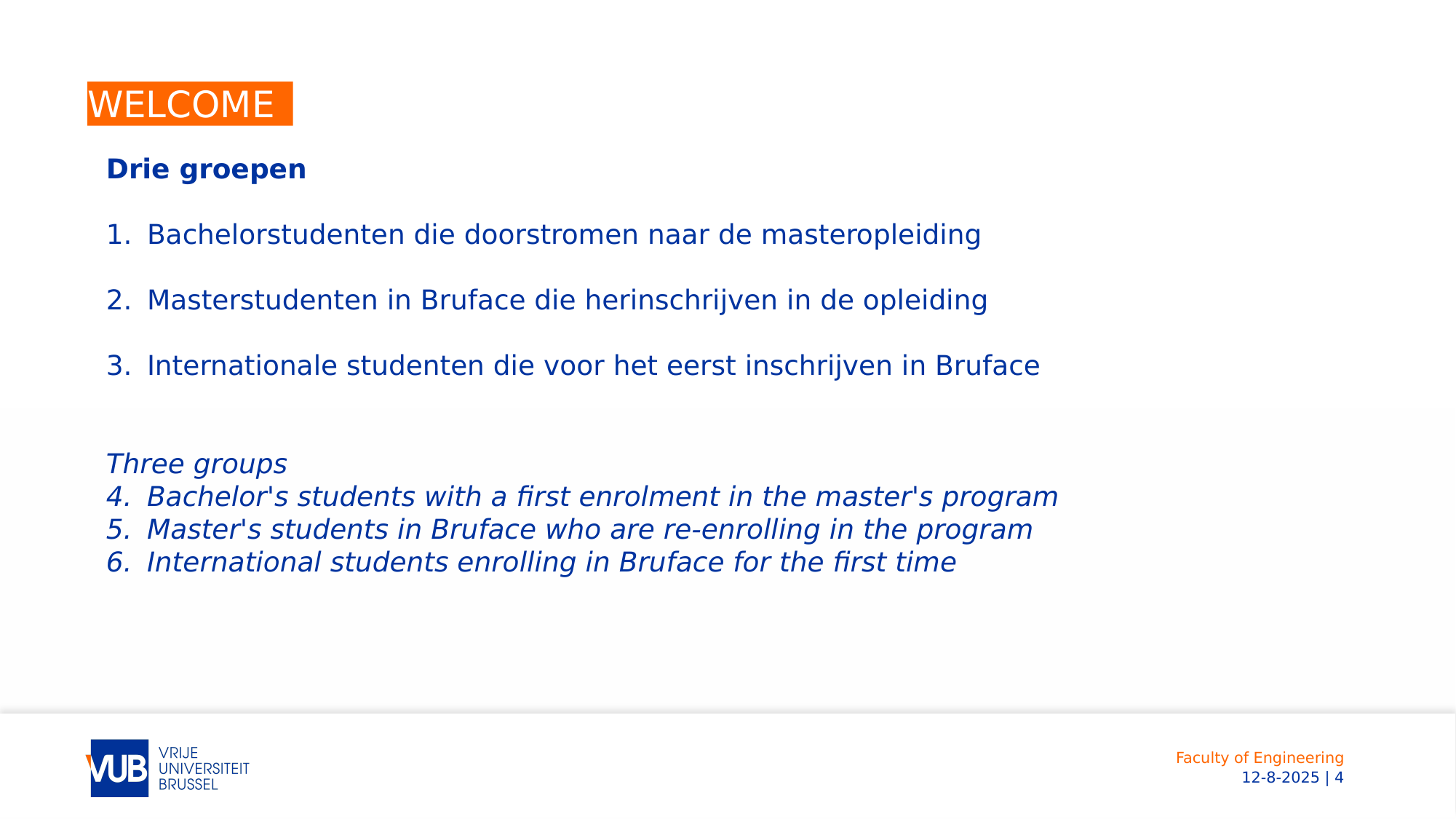

# Welcome
Drie groepen

Bachelorstudenten die doorstromen naar de masteropleiding

Masterstudenten in Bruface die herinschrijven in de opleiding

Internationale studenten die voor het eerst inschrijven in Bruface

Three groups
Bachelor's students with a first enrolment in the master's program
Master's students in Bruface who are re-enrolling in the program
International students enrolling in Bruface for the first time

Faculty of Engineering
 12-8-2025 | 4